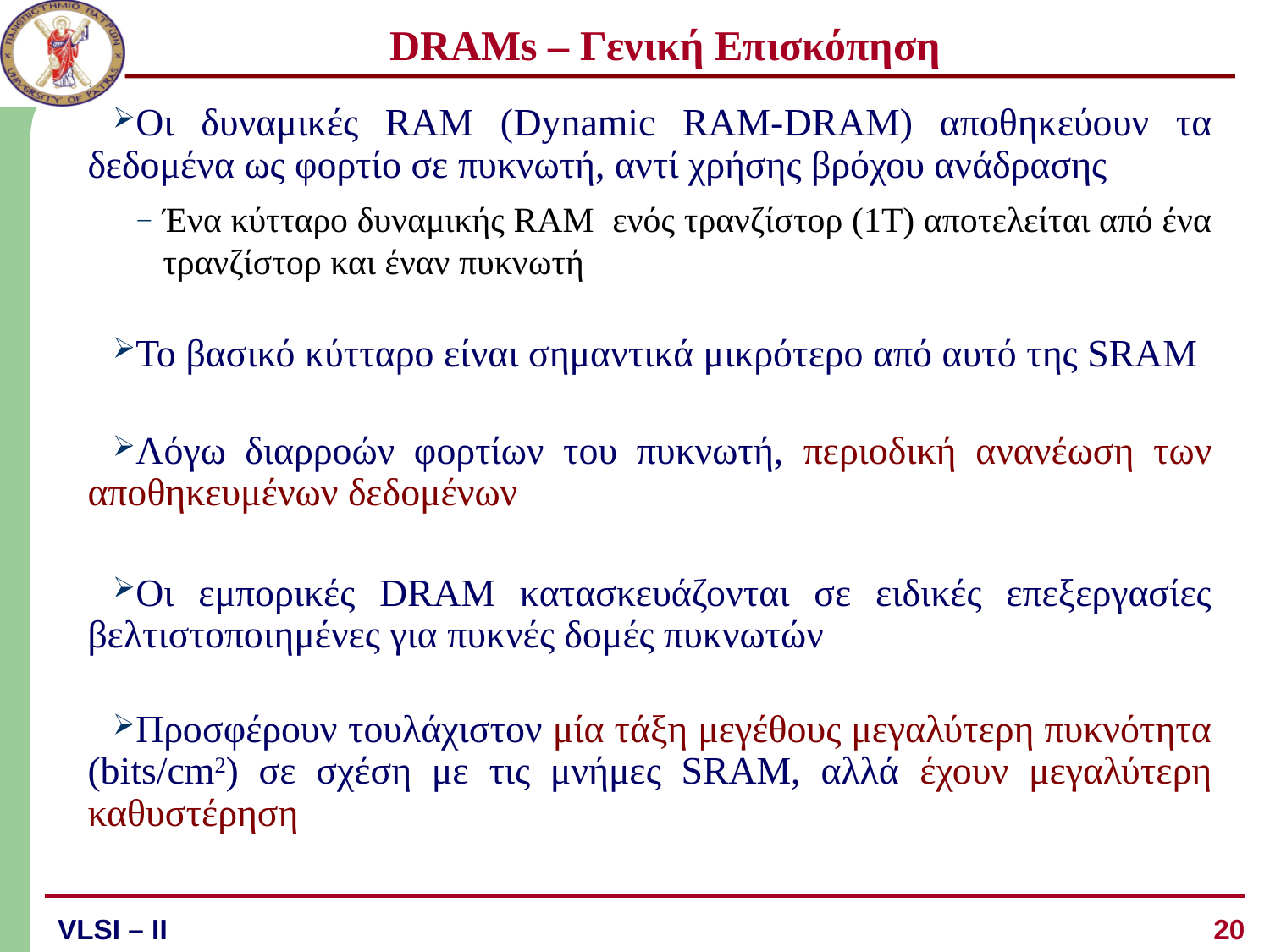

# DRAMs – Γενική Επισκόπηση
Οι δυναμικές RAM (Dynamic RAM-DRAM) αποθηκεύουν τα δεδομένα ως φορτίο σε πυκνωτή, αντί χρήσης βρόχου ανάδρασης
Ένα κύτταρο δυναμικής RAM  ενός τρανζίστορ (1T) αποτελείται από ένα τρανζίστορ και έναν πυκνωτή

Το βασικό κύτταρο είναι σημαντικά μικρότερο από αυτό της SRAM

Λόγω διαρροών φορτίων του πυκνωτή, περιοδική ανανέωση των αποθηκευμένων δεδομένων

Οι εμπορικές DRAM κατασκευάζονται σε ειδικές επεξεργασίες βελτιστοποιημένες για πυκνές δομές πυκνωτών

Προσφέρουν τουλάχιστον μία τάξη μεγέθους μεγαλύτερη πυκνότητα (bits/cm2) σε σχέση με τις μνήμες SRAM, αλλά έχουν μεγαλύτερη καθυστέρηση

20

VLSI – ΙI